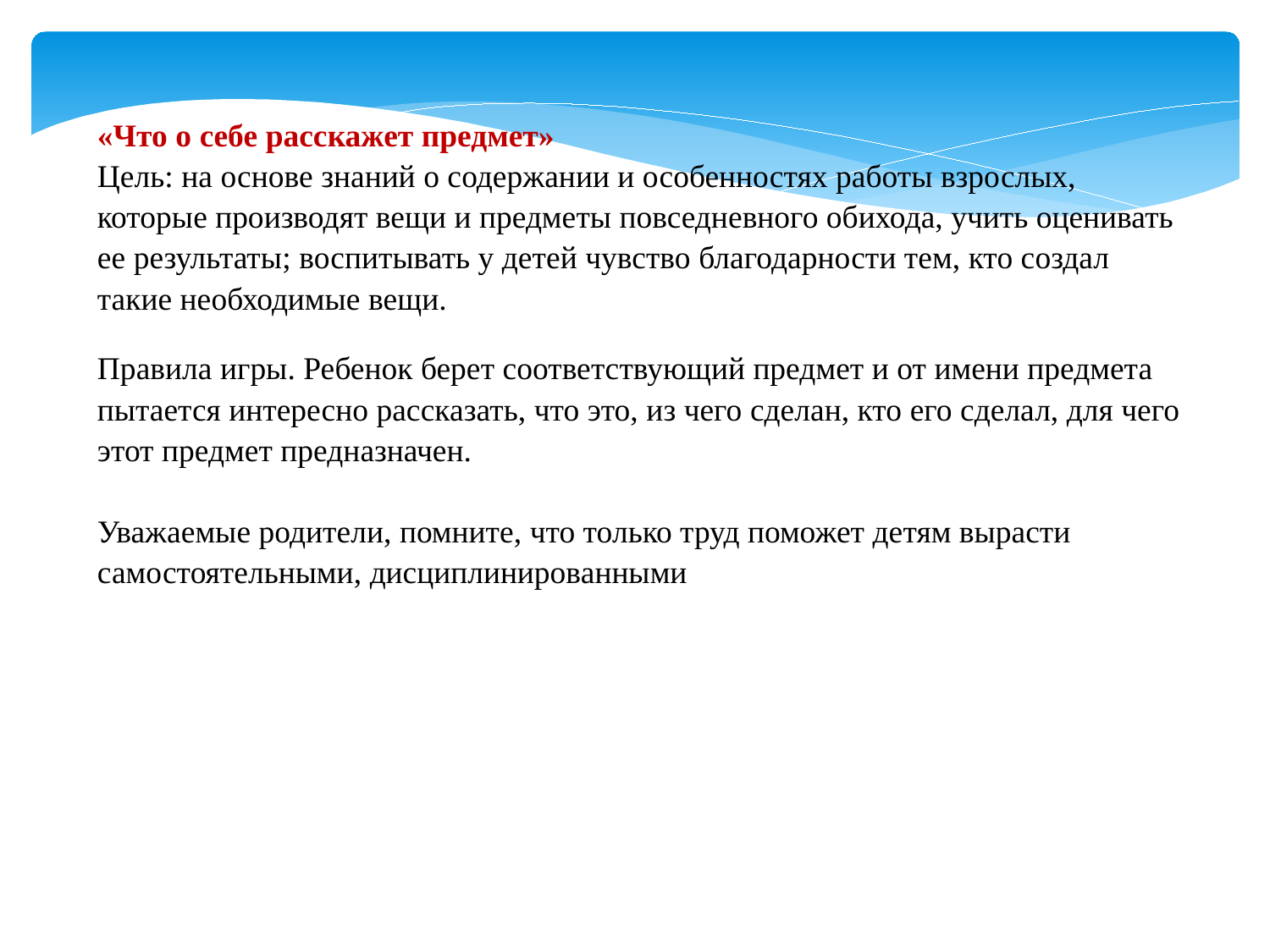

«Что о себе расскажет предмет»
Цель: на основе знаний о содержании и особенностях работы взрослых, которые производят вещи и предметы повседневного обихода, учить оценивать ее результаты; воспитывать у детей чувство благодарности тем, кто создал такие необходимые вещи.
Правила игры. Ребенок берет соответствующий предмет и от имени предмета пытается интересно рассказать, что это, из чего сделан, кто его сделал, для чего этот предмет предназначен.

Уважаемые родители, помните, что только труд поможет детям вырасти самостоятельными, дисциплинированными